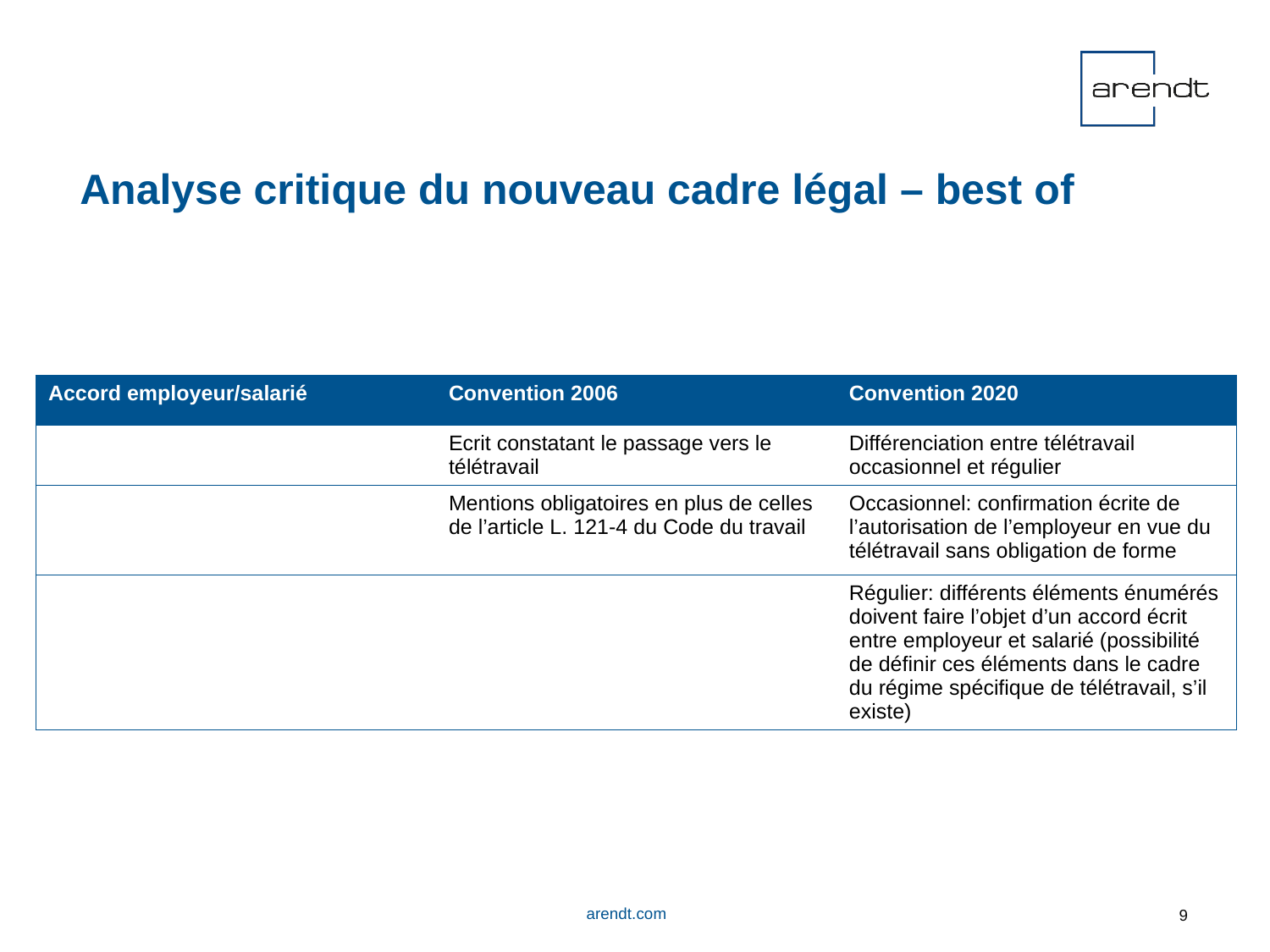

# Analyse critique du nouveau cadre légal – best of

| Accord employeur/salarié | Convention 2006 | Convention 2020 |
| --- | --- | --- |
|  | Ecrit constatant le passage vers le télétravail | Différenciation entre télétravail occasionnel et régulier |
|  | Mentions obligatoires en plus de celles de l’article L. 121-4 du Code du travail | Occasionnel: confirmation écrite de l’autorisation de l’employeur en vue du télétravail sans obligation de forme |
|  |  | Régulier: différents éléments énumérés doivent faire l’objet d’un accord écrit entre employeur et salarié (possibilité de définir ces éléments dans le cadre du régime spécifique de télétravail, s’il existe) |